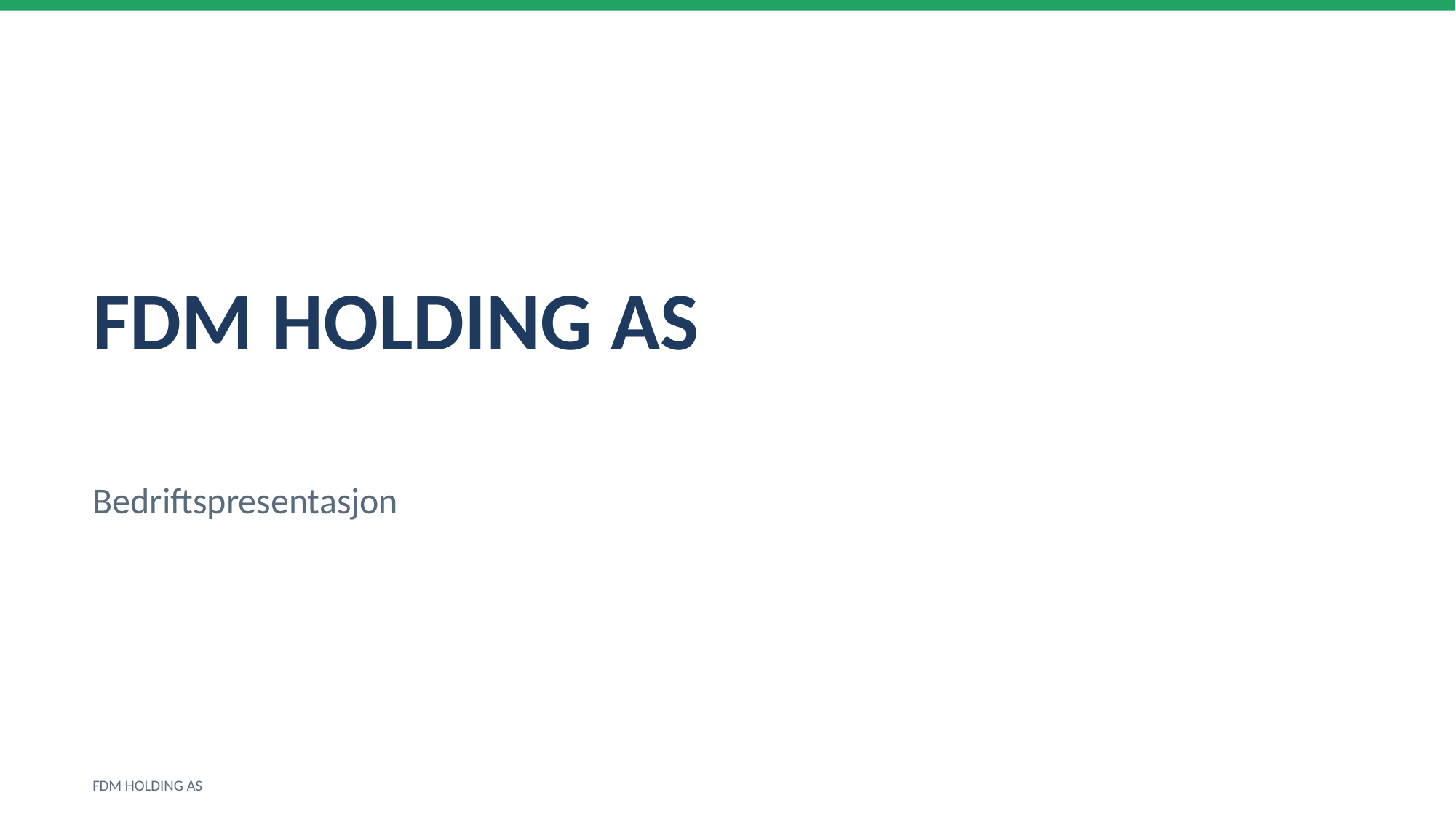

FDM HOLDING AS
Bedriftspresentasjon
FDM HOLDING AS